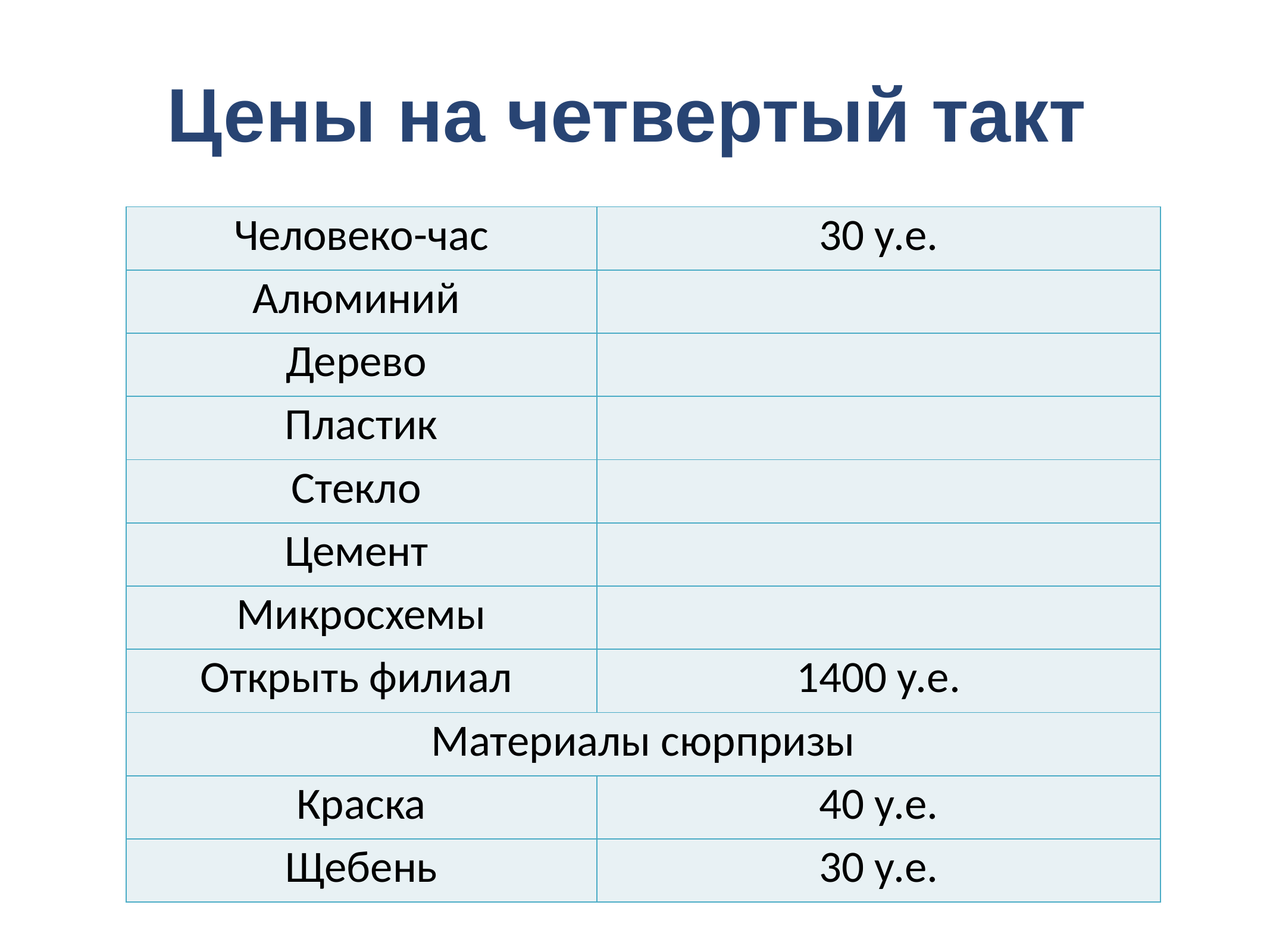

# Цены на четвертый такт
| Человеко-час | 30 у.е. |
| --- | --- |
| Алюминий |  |
| Дерево |  |
| Пластик |  |
| Стекло |  |
| Цемент |  |
| Микросхемы |  |
| Открыть филиал | 1400 у.е. |
| Материалы сюрпризы |  |
| Краска | 40 у.е. |
| Щебень | 30 у.е. |